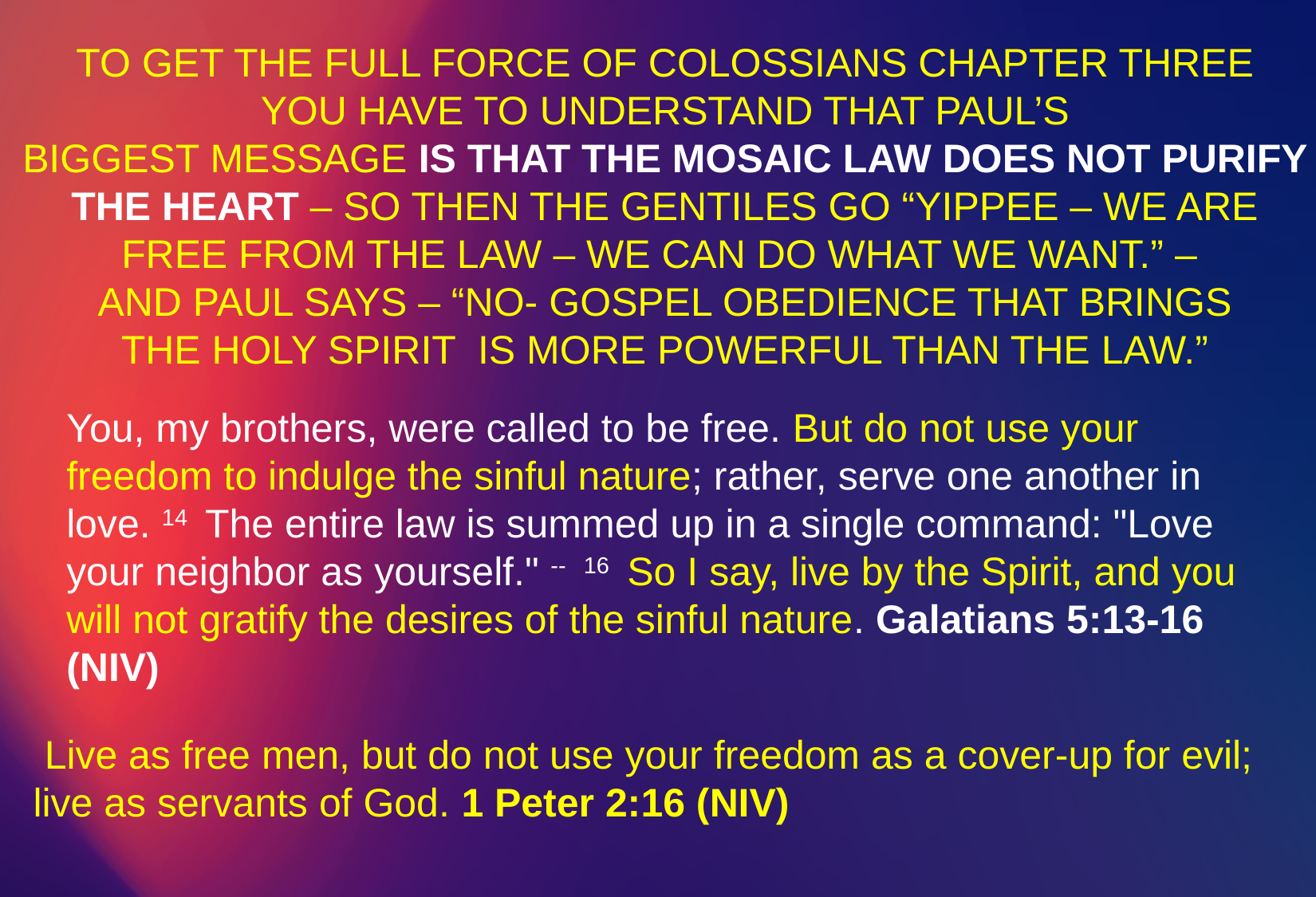

TO GET THE FULL FORCE OF COLOSSIANS CHAPTER THREE
YOU HAVE TO UNDERSTAND THAT PAUL’S
BIGGEST MESSAGE IS THAT THE MOSAIC LAW DOES NOT PURIFY THE HEART – SO THEN THE GENTILES GO “YIPPEE – WE ARE FREE FROM THE LAW – WE CAN DO WHAT WE WANT.” –
AND PAUL SAYS – “NO- GOSPEL OBEDIENCE THAT BRINGS
THE HOLY SPIRIT  IS MORE POWERFUL THAN THE LAW.”
You, my brothers, were called to be free. But do not use your freedom to indulge the sinful nature; rather, serve one another in love. 14  The entire law is summed up in a single command: "Love your neighbor as yourself." --  16  So I say, live by the Spirit, and you will not gratify the desires of the sinful nature. Galatians 5:13-16 (NIV)
 Live as free men, but do not use your freedom as a cover-up for evil; live as servants of God. 1 Peter 2:16 (NIV)